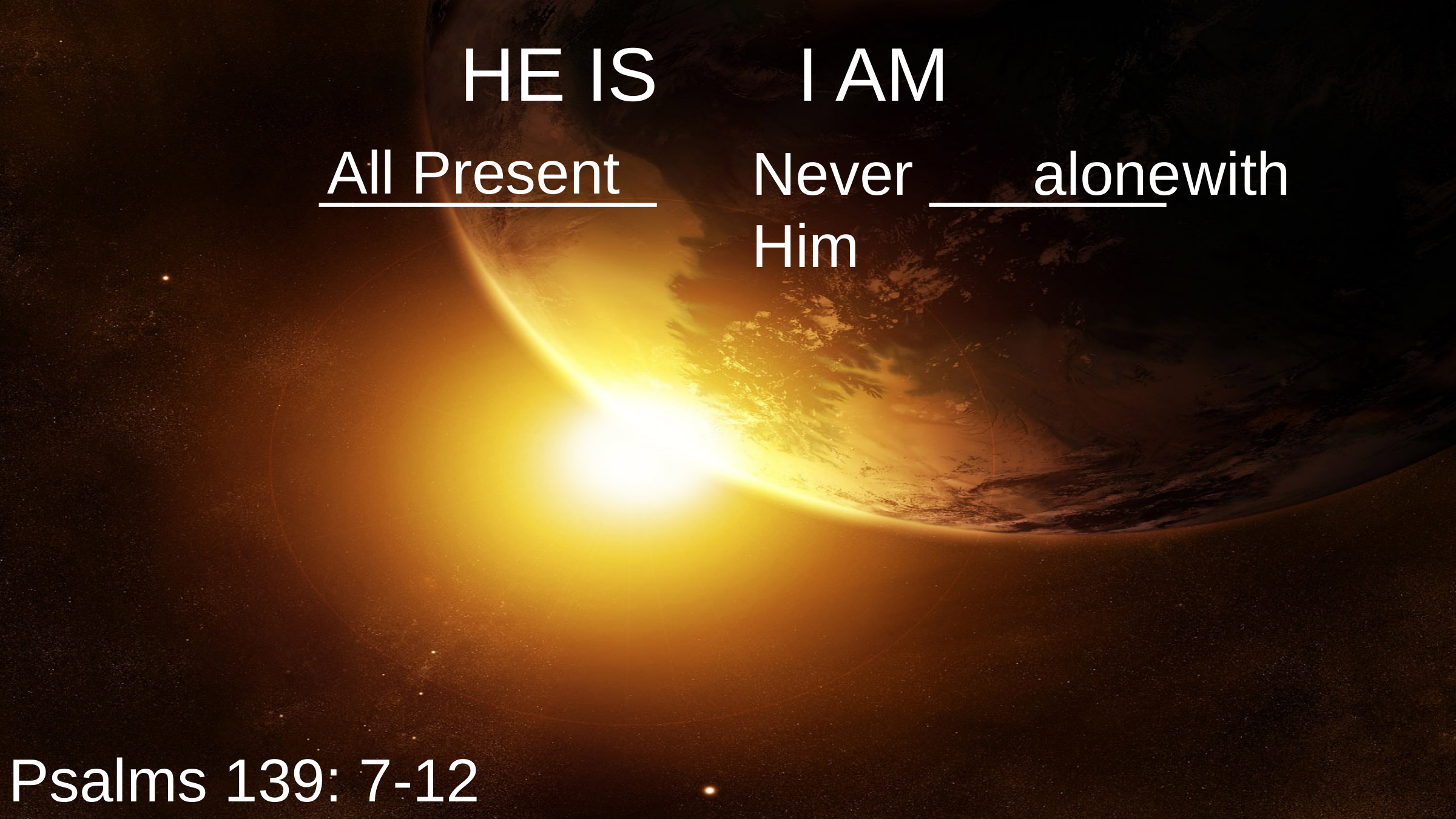

HE IS
I AM
All Present
__________
Never _______ with Him
alone
Psalms 139: 7-12